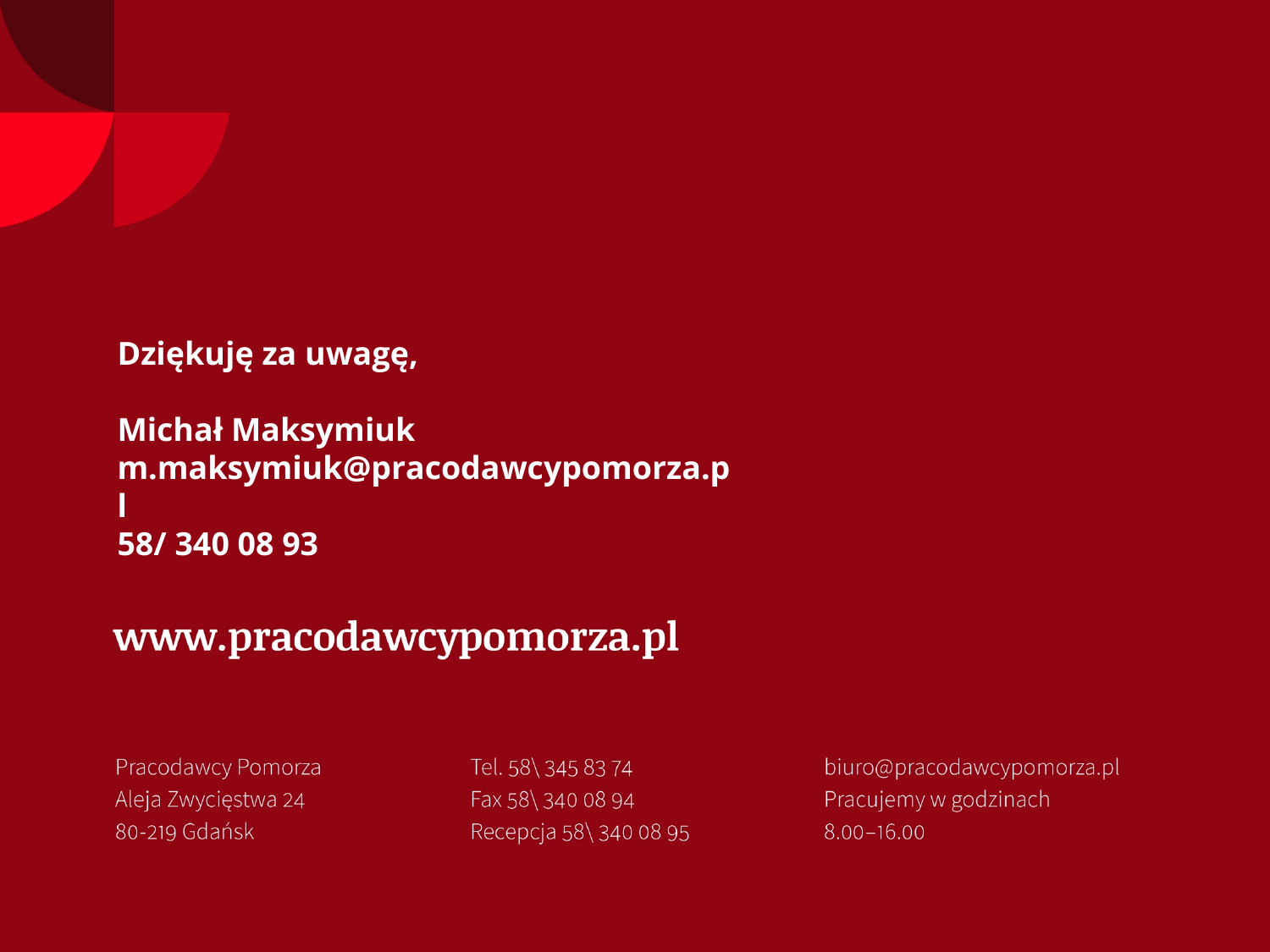

Dziękuję za uwagę,
Michał Maksymiuk
m.maksymiuk@pracodawcypomorza.pl
58/ 340 08 93